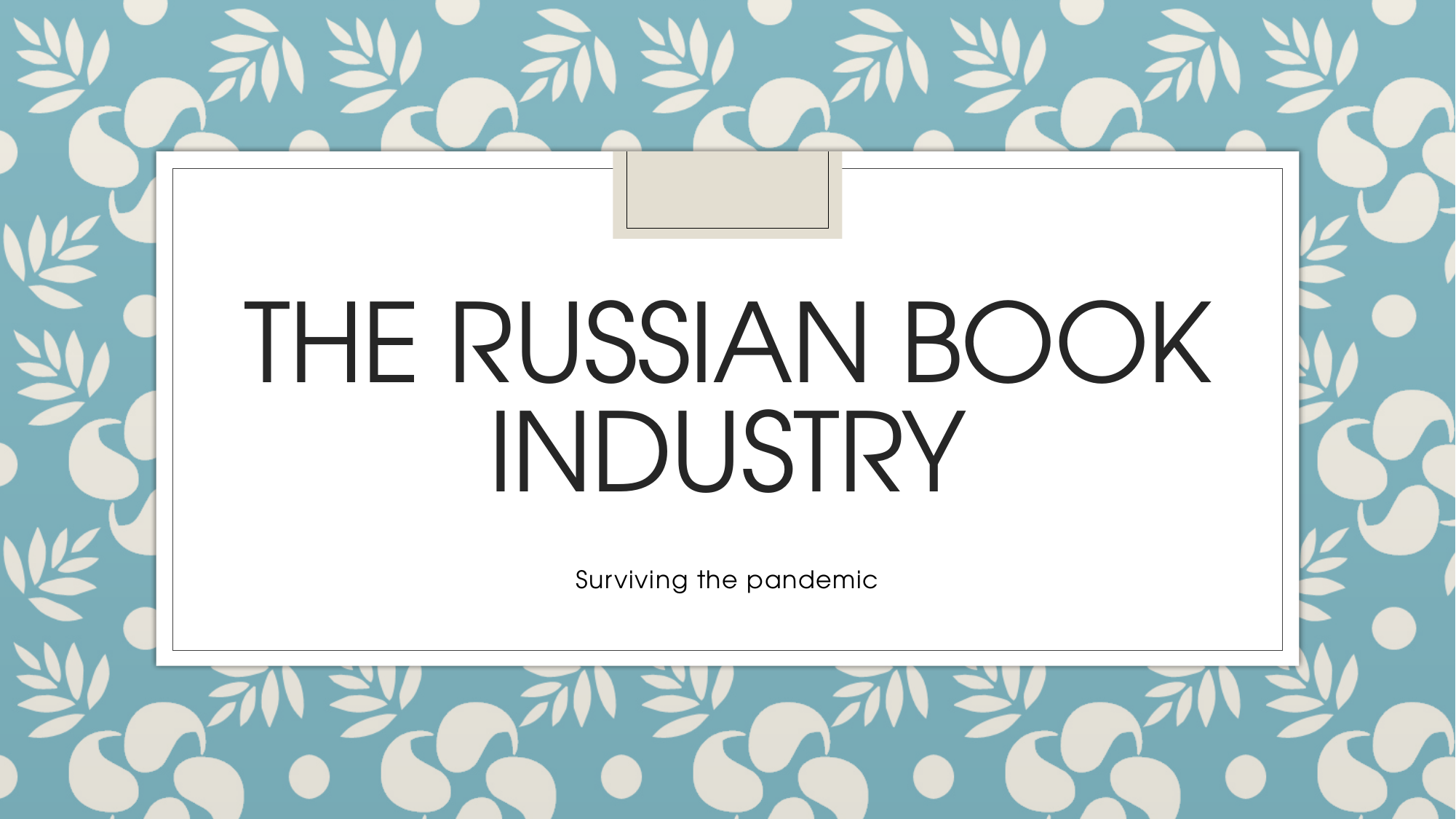

# THE RUSSIAN BOOK INDUSTRY
Surviving the pandemic